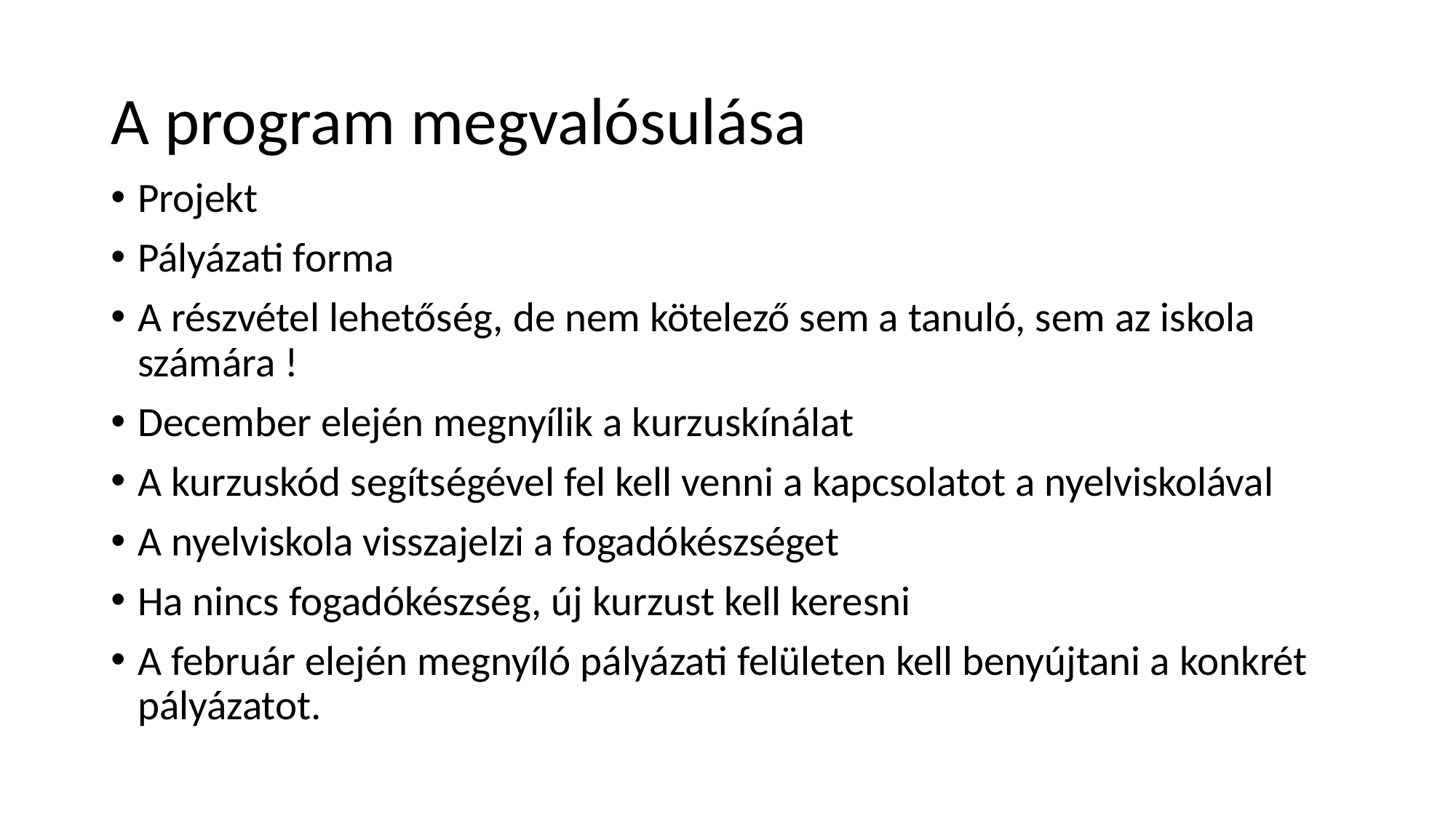

# A program megvalósulása
Projekt
Pályázati forma
A részvétel lehetőség, de nem kötelező sem a tanuló, sem az iskola számára !
December elején megnyílik a kurzuskínálat
A kurzuskód segítségével fel kell venni a kapcsolatot a nyelviskolával
A nyelviskola visszajelzi a fogadókészséget
Ha nincs fogadókészség, új kurzust kell keresni
A február elején megnyíló pályázati felületen kell benyújtani a konkrét pályázatot.